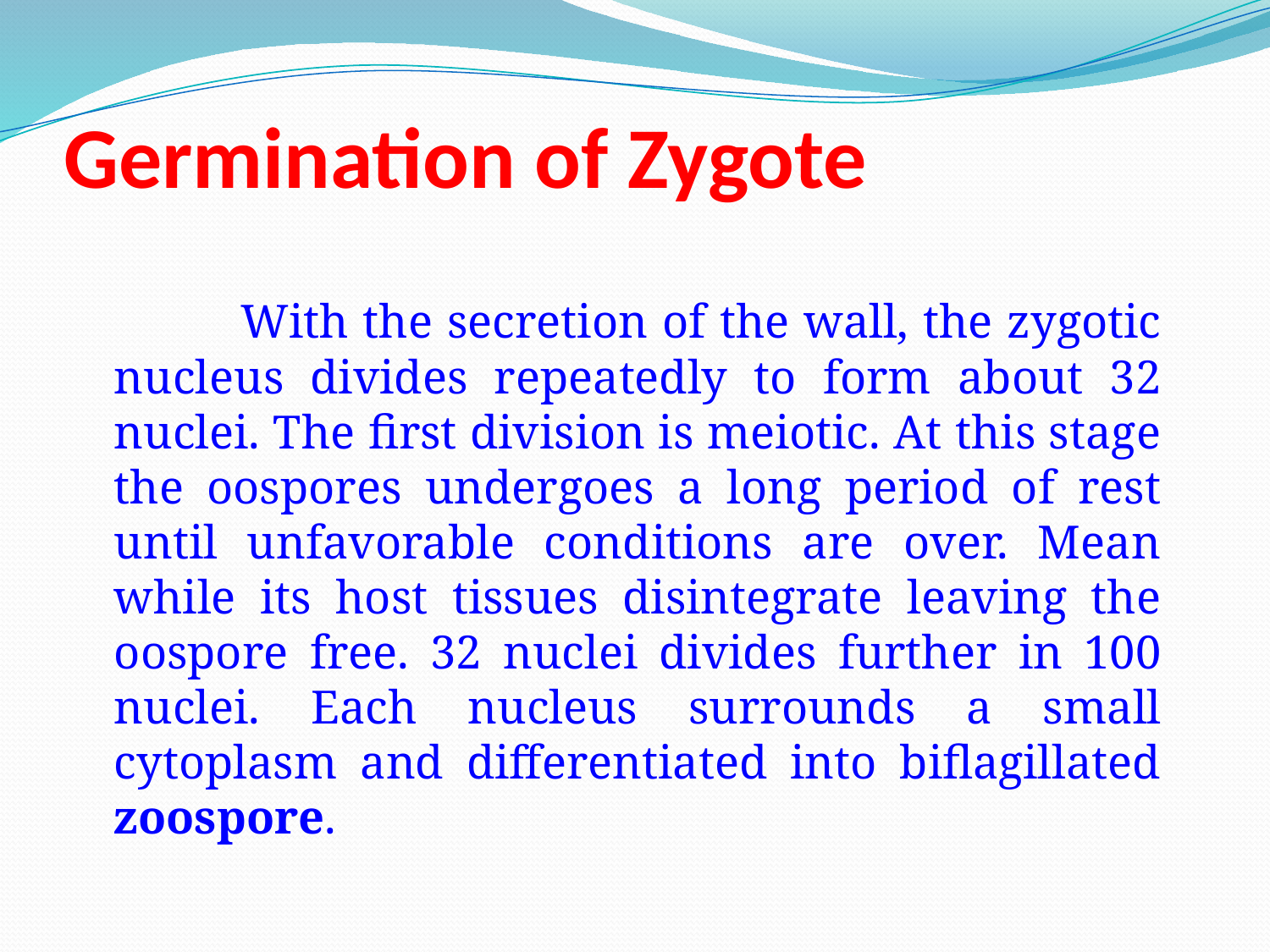

# Germination of Zygote

		With the secretion of the wall, the zygotic nucleus divides repeatedly to form about 32 nuclei. The first division is meiotic. At this stage the oospores undergoes a long period of rest until unfavorable conditions are over. Mean while its host tissues disintegrate leaving the oospore free. 32 nuclei divides further in 100 nuclei. Each nucleus surrounds a small cytoplasm and differentiated into biflagillated zoospore.